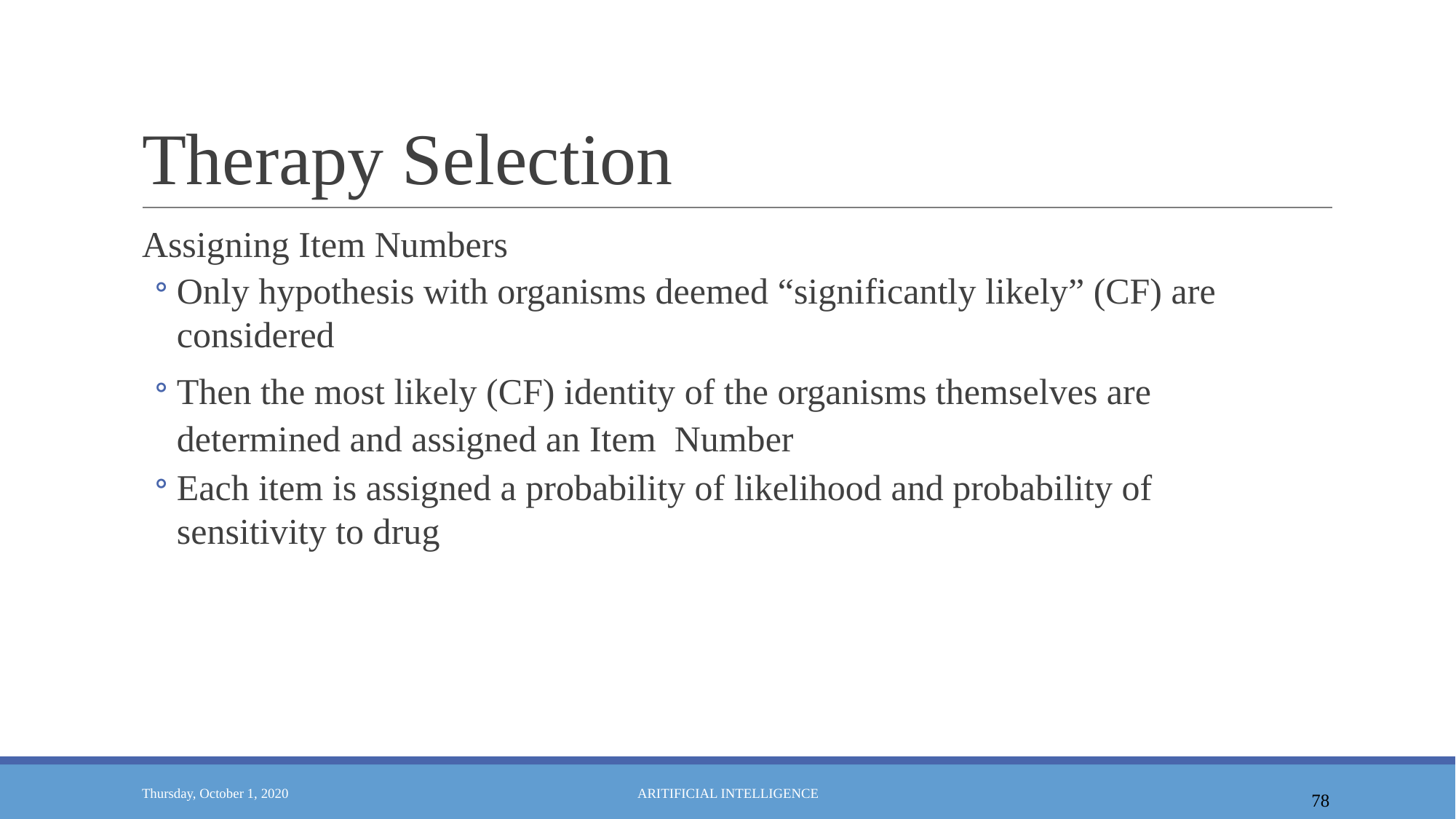

# Therapy Selection
Assigning Item Numbers
Only hypothesis with organisms deemed “significantly likely” (CF) are considered
Then the most likely (CF) identity of the organisms themselves are determined and assigned an Item  Number
Each item is assigned a probability of likelihood and probability of sensitivity to drug
78
Thursday, October 1, 2020
ARITIFICIAL INTELLIGENCE